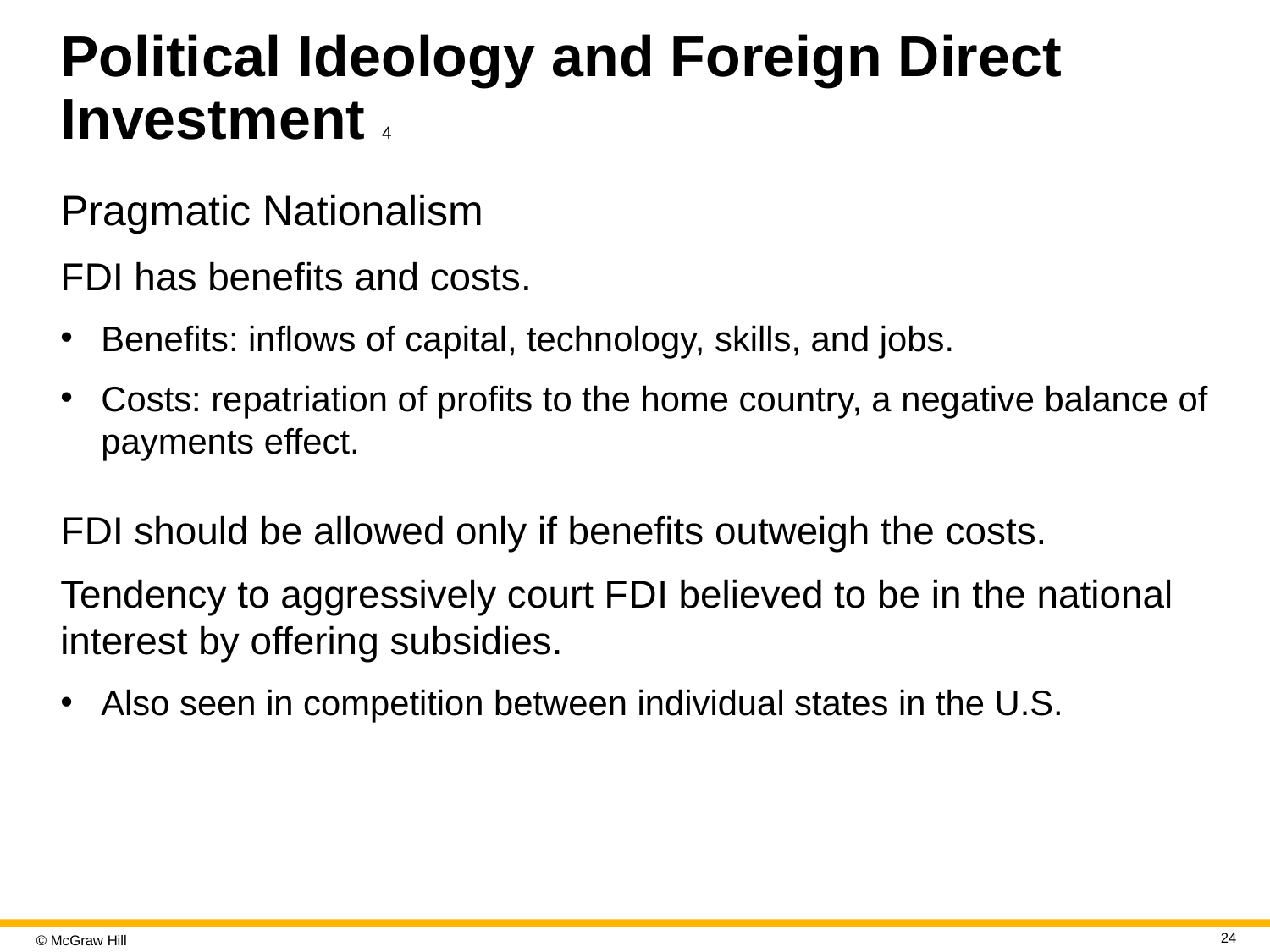

# Political Ideology and Foreign Direct Investment 4
Pragmatic Nationalism
F D I has benefits and costs.
Benefits: inflows of capital, technology, skills, and jobs.
Costs: repatriation of profits to the home country, a negative balance of payments effect.
F D I should be allowed only if benefits outweigh the costs.
Tendency to aggressively court F D I believed to be in the national interest by offering subsidies.
Also seen in competition between individual states in the U.S.